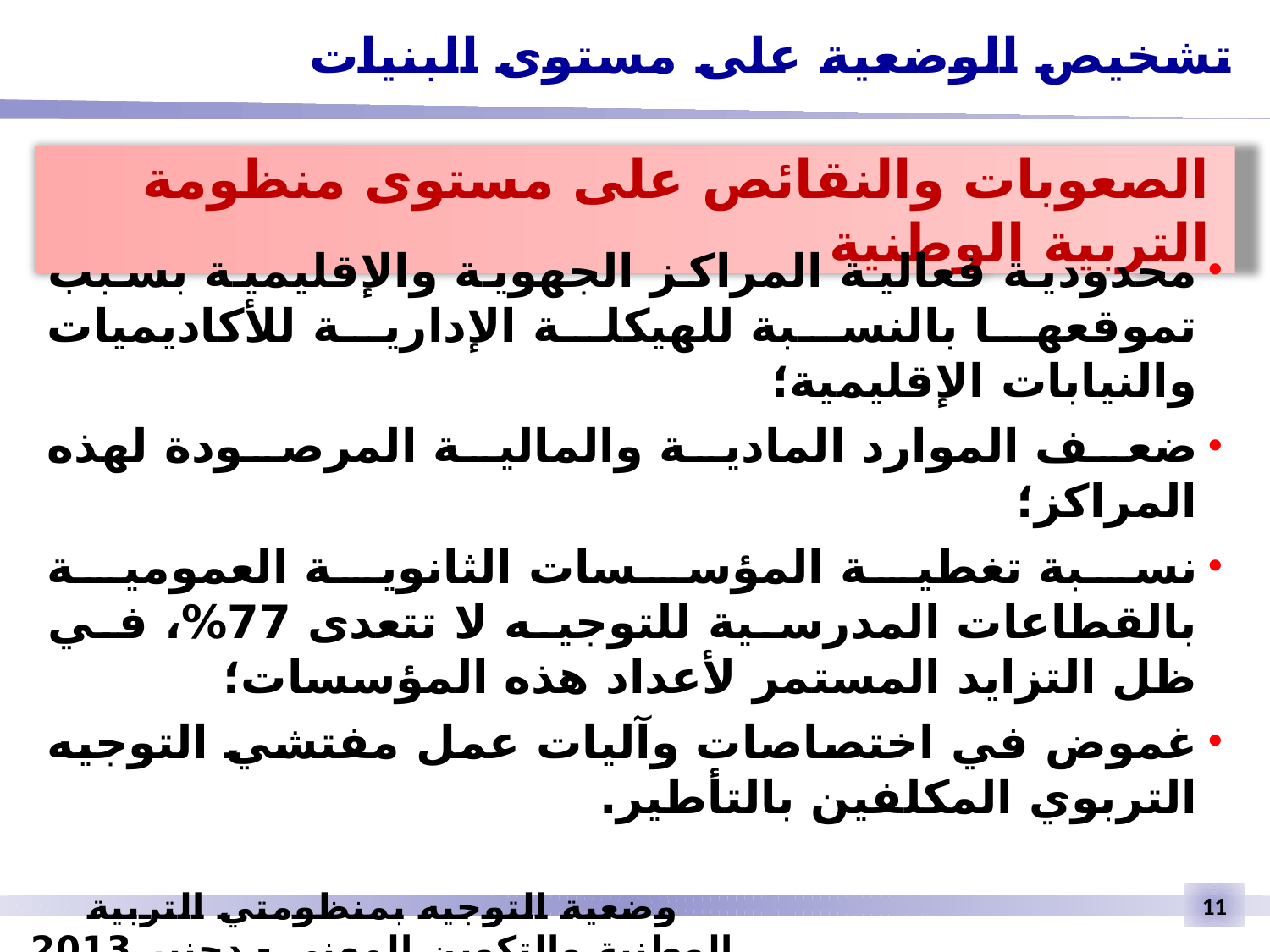

تشخيص الوضعية على مستوى البنيات

الصعوبات والنقائص على مستوى منظومة التربية الوطنية
محدودية فعالية المراكز الجهوية والإقليمية بسبب تموقعها بالنسبة للهيكلة الإدارية للأكاديميات والنيابات الإقليمية؛
ضعف الموارد المادية والمالية المرصودة لهذه المراكز؛
نسبة تغطية المؤسسات الثانوية العمومية بالقطاعات المدرسية للتوجيه لا تتعدى 77%، في ظل التزايد المستمر لأعداد هذه المؤسسات؛
غموض في اختصاصات وآليات عمل مفتشي التوجيه التربوي المكلفين بالتأطير.
وضعية التوجيه بمنظومتي التربية الوطنية والتكوين المهني - دجنبر 2013
11